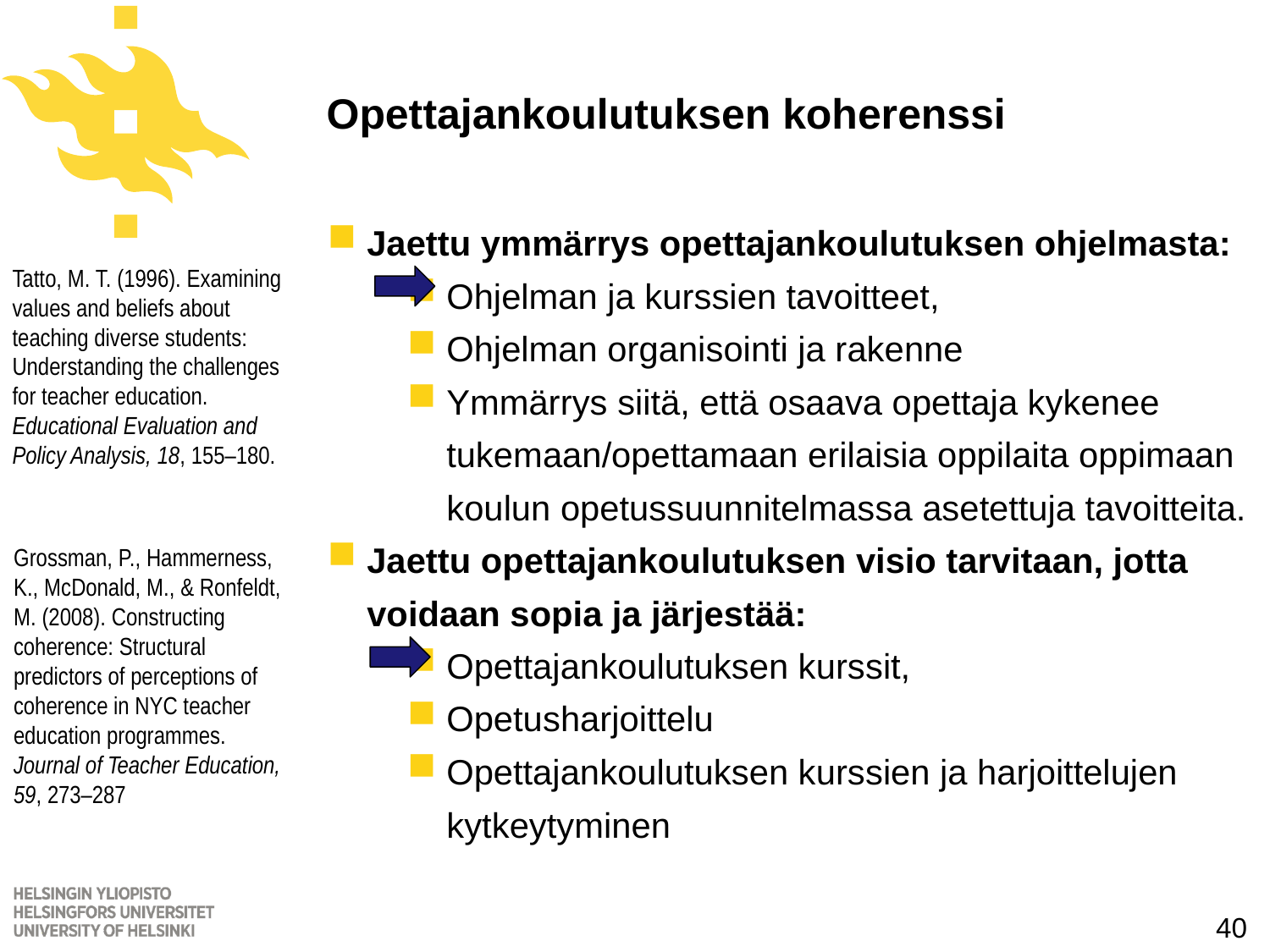

# Opettajankoulutuksen koherenssi
Jaettu ymmärrys opettajankoulutuksen ohjelmasta:
Ohjelman ja kurssien tavoitteet,
Ohjelman organisointi ja rakenne
Ymmärrys siitä, että osaava opettaja kykenee tukemaan/opettamaan erilaisia oppilaita oppimaan koulun opetussuunnitelmassa asetettuja tavoitteita.
Jaettu opettajankoulutuksen visio tarvitaan, jotta voidaan sopia ja järjestää:
Opettajankoulutuksen kurssit,
Opetusharjoittelu
Opettajankoulutuksen kurssien ja harjoittelujen kytkeytyminen

Tatto, M. T. (1996). Examining values and beliefs about teaching diverse students: Understanding the challenges for teacher education. Educational Evaluation and Policy Analysis, 18, 155–180.

Grossman, P., Hammerness, K., McDonald, M., & Ronfeldt, M. (2008). Constructing coherence: Structural predictors of perceptions of coherence in NYC teacher education programmes. Journal of Teacher Education, 59, 273–287

40